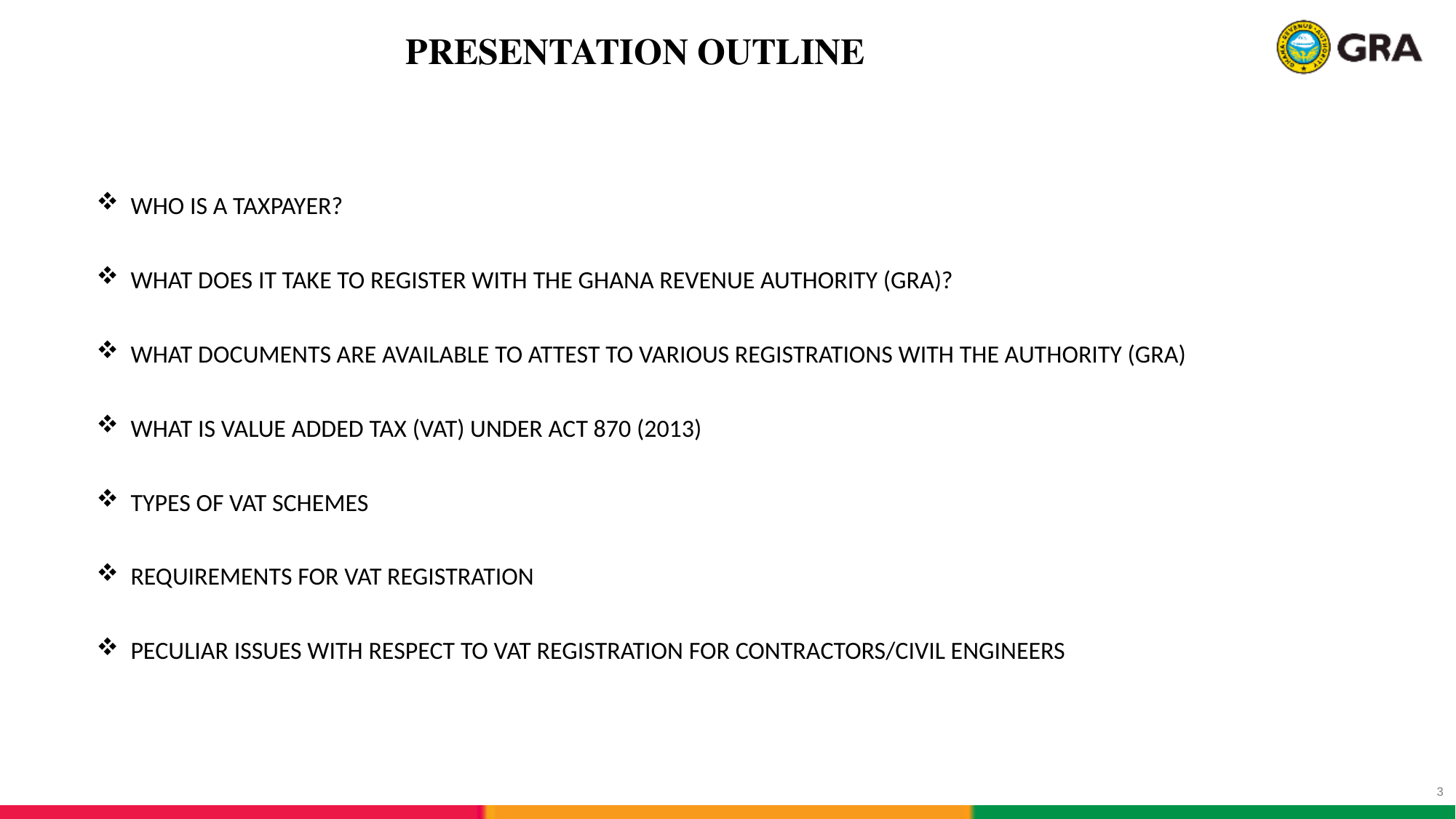

# PRESENTATION OUTLINE
WHO IS A TAXPAYER?
WHAT DOES IT TAKE TO REGISTER WITH THE GHANA REVENUE AUTHORITY (GRA)?
WHAT DOCUMENTS ARE AVAILABLE TO ATTEST TO VARIOUS REGISTRATIONS WITH THE AUTHORITY (GRA)
WHAT IS VALUE ADDED TAX (VAT) UNDER ACT 870 (2013)
TYPES OF VAT SCHEMES
REQUIREMENTS FOR VAT REGISTRATION
PECULIAR ISSUES WITH RESPECT TO VAT REGISTRATION FOR CONTRACTORS/CIVIL ENGINEERS